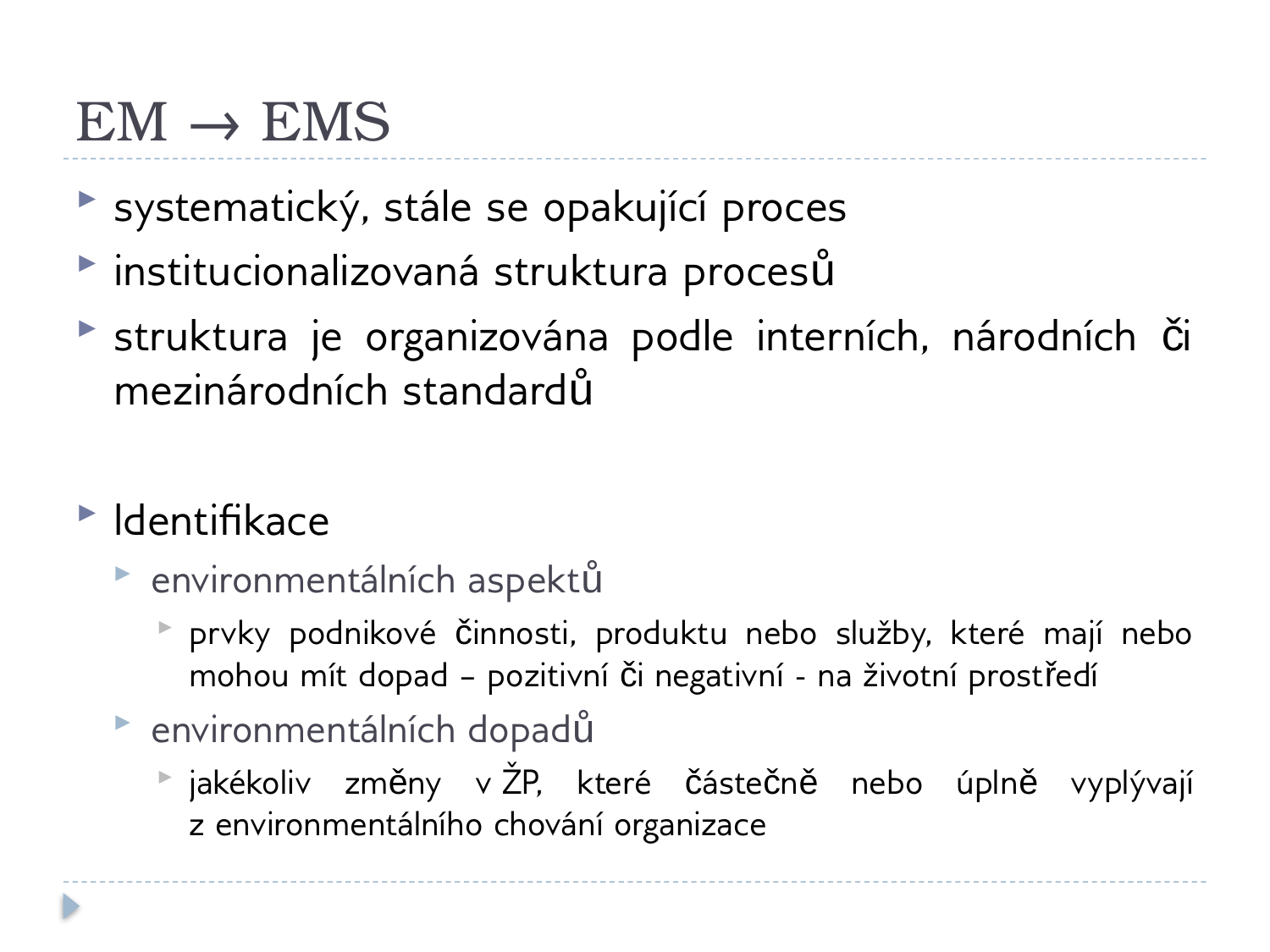

# EM → EMS
systematický, stále se opakující proces
institucionalizovaná struktura procesů
struktura je organizována podle interních, národních či mezinárodních standardů

Identifikace
environmentálních aspektů
prvky podnikové činnosti, produktu nebo služby, které mají nebo mohou mít dopad – pozitivní či negativní - na životní prostředí
environmentálních dopadů
jakékoliv změny v ŽP, které částečně nebo úplně vyplývají z environmentálního chování organizace